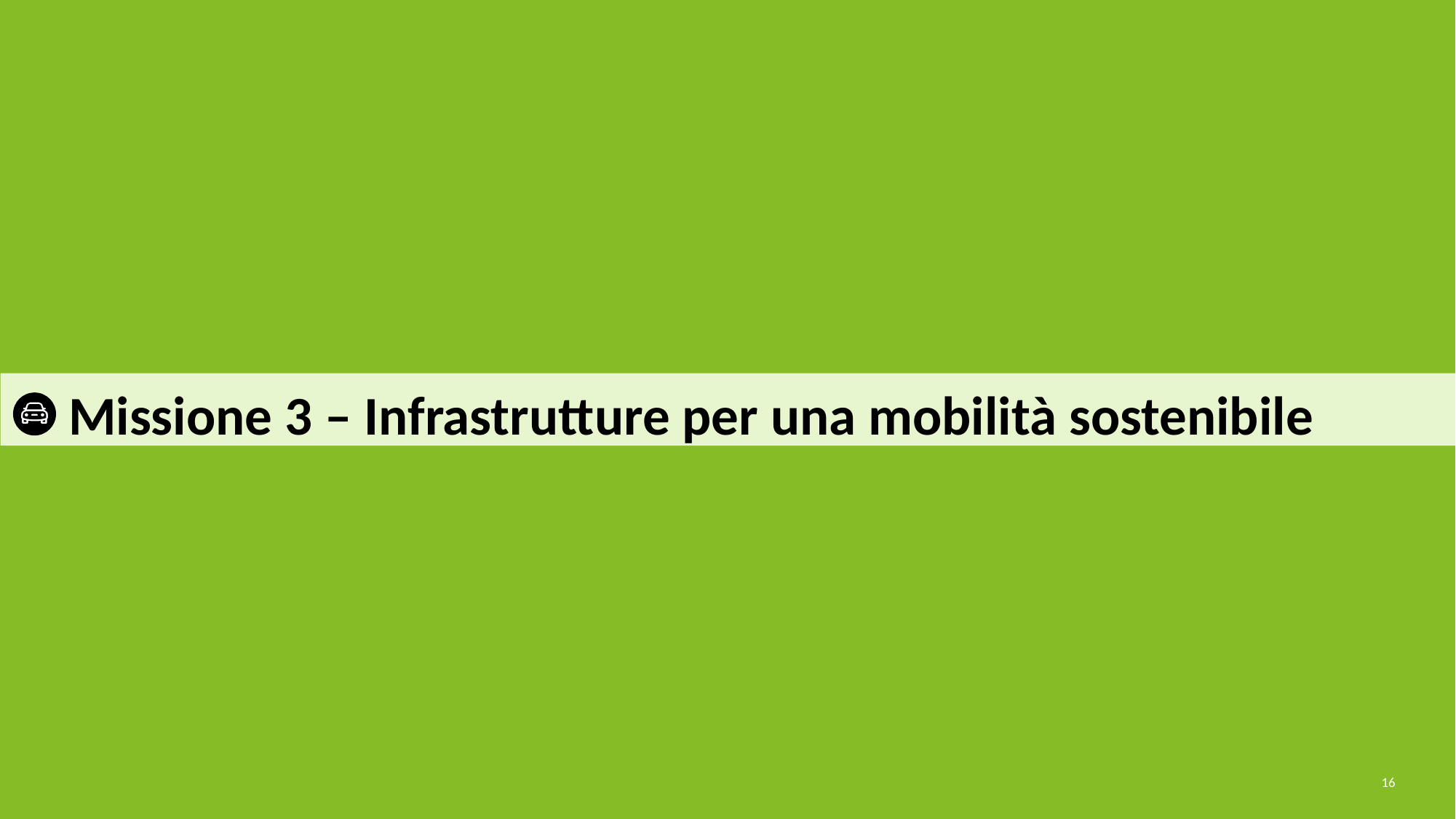

# Missione 3 – Infrastrutture per una mobilità sostenibile